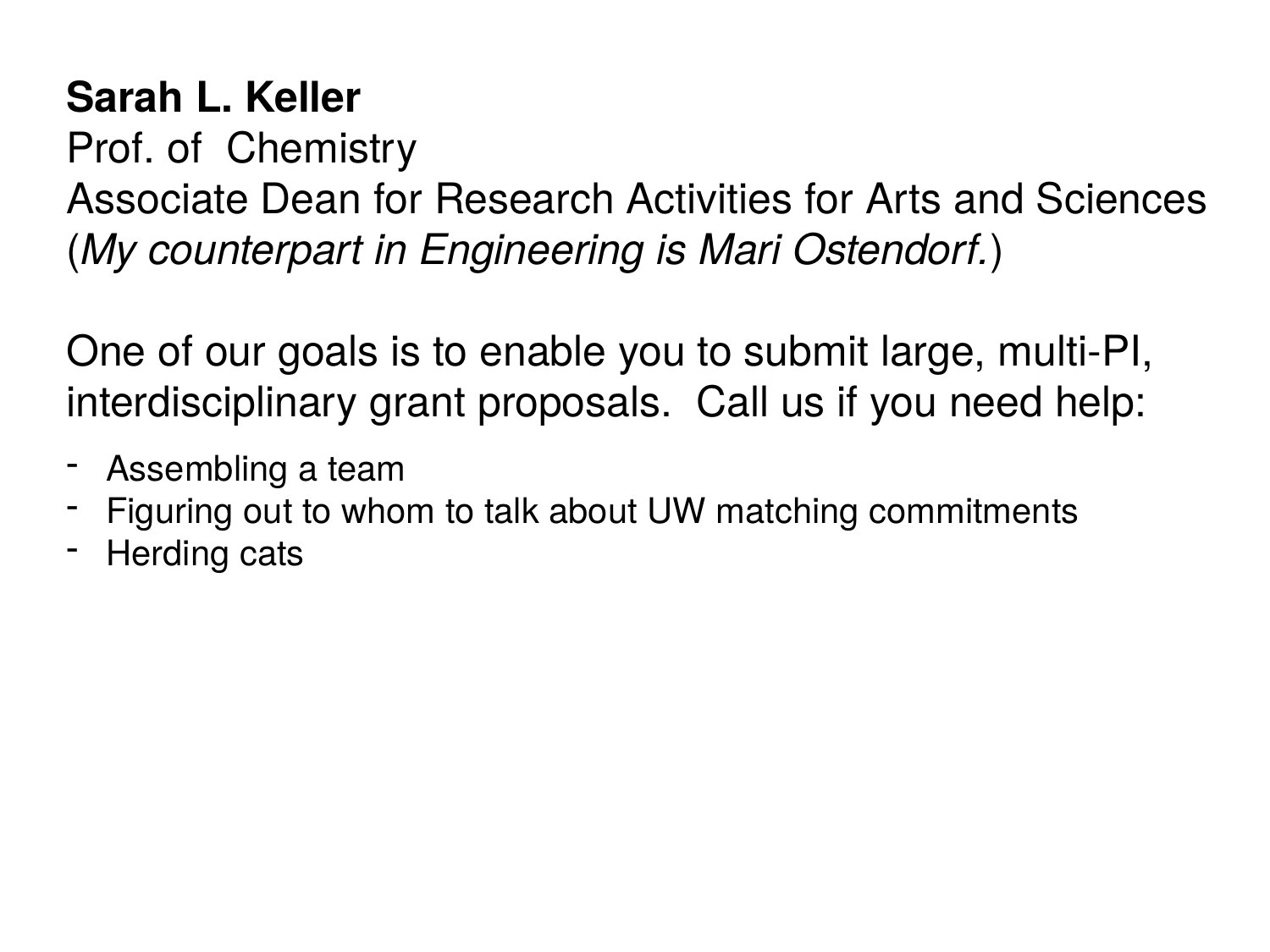

Sarah L. Keller
Prof. of  Chemistry
Associate Dean for Research Activities for Arts and Sciences
(My counterpart in Engineering is Mari Ostendorf.)

One of our goals is to enable you to submit large, multi-PI,
interdisciplinary grant proposals.  Call us if you need help:

 Assembling a team
 Figuring out to whom to talk about UW matching commitments
 Herding cats